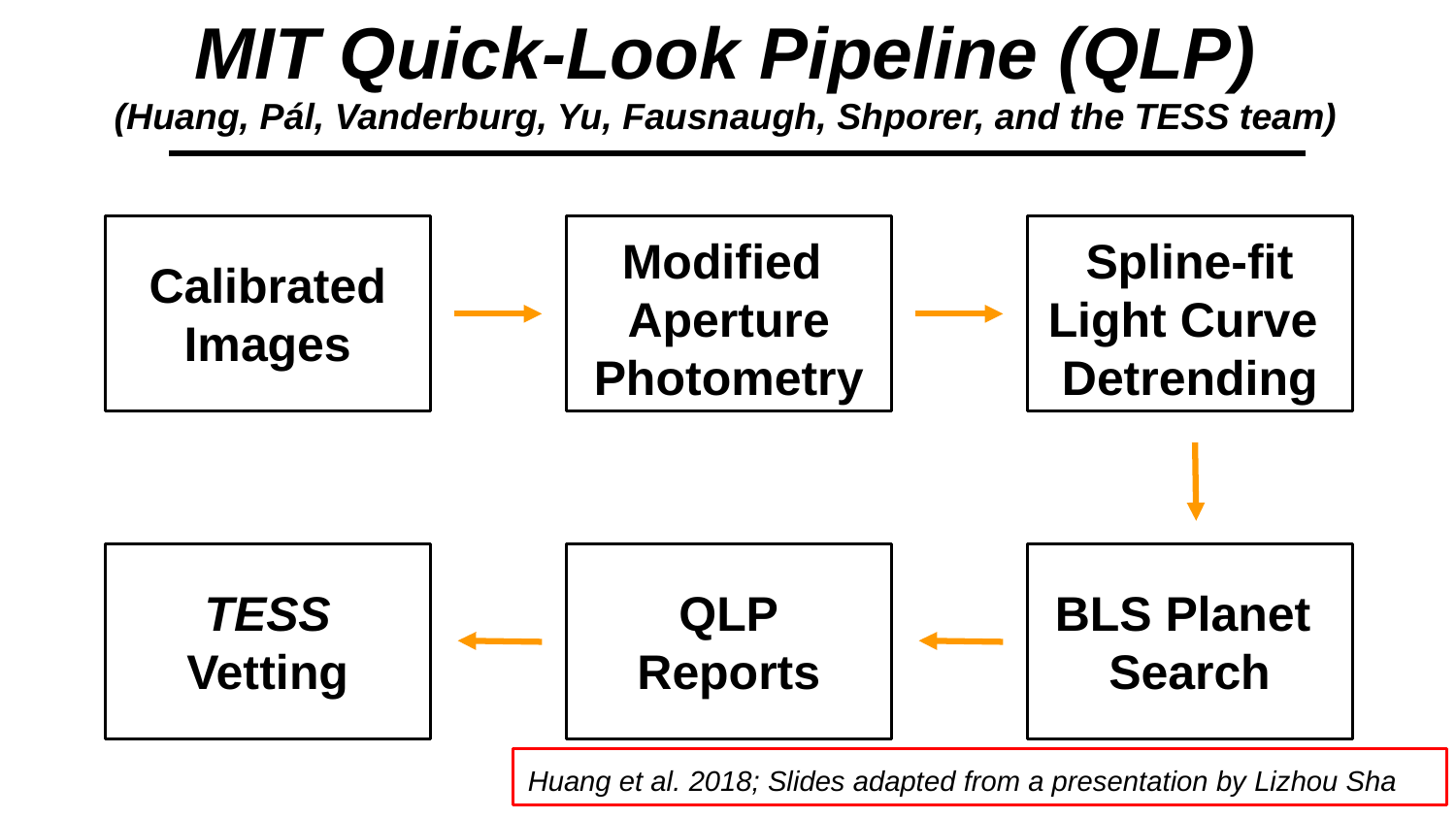

MIT Quick-Look Pipeline (QLP)
(Huang, Pál, Vanderburg, Yu, Fausnaugh, Shporer, and the TESS team)

Calibrated
Images
Modified
Aperture
Photometry
Spline-fit Light Curve
Detrending

TESS Vetting

QLP
Reports

BLS Planet
Search
Huang et al. 2018; Slides adapted from a presentation by Lizhou Sha